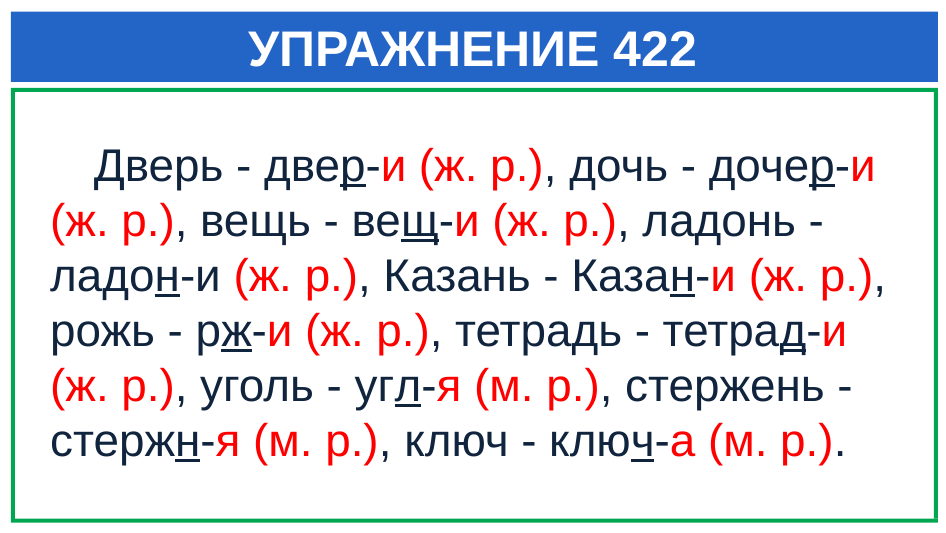

# УПРАЖНЕНИЕ 422
     Дверь - двер-и (ж. р.), дочь - дочер-и (ж. р.), вещь - вещ-и (ж. р.), ладонь - ладон-и (ж. р.), Казань - Казан-и (ж. р.), рожь - рж-и (ж. р.), тетрадь - тетрад-и (ж. р.), уголь - угл-я (м. р.), стержень - стержн-я (м. р.), ключ - ключ-а (м. р.).